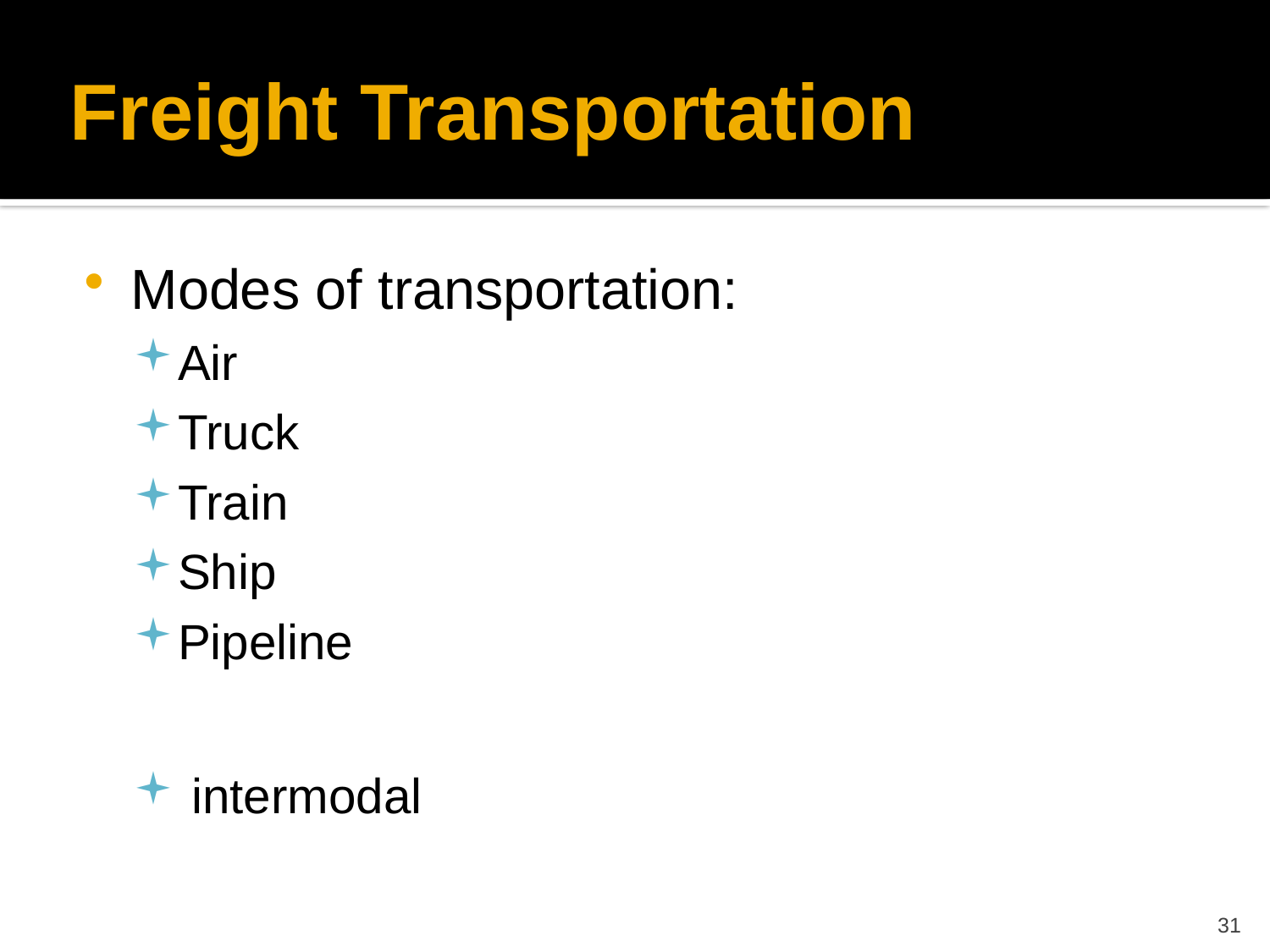

# Freight Transportation
Modes of transportation:
Air
Truck
Train
Ship
Pipeline

 intermodal
31